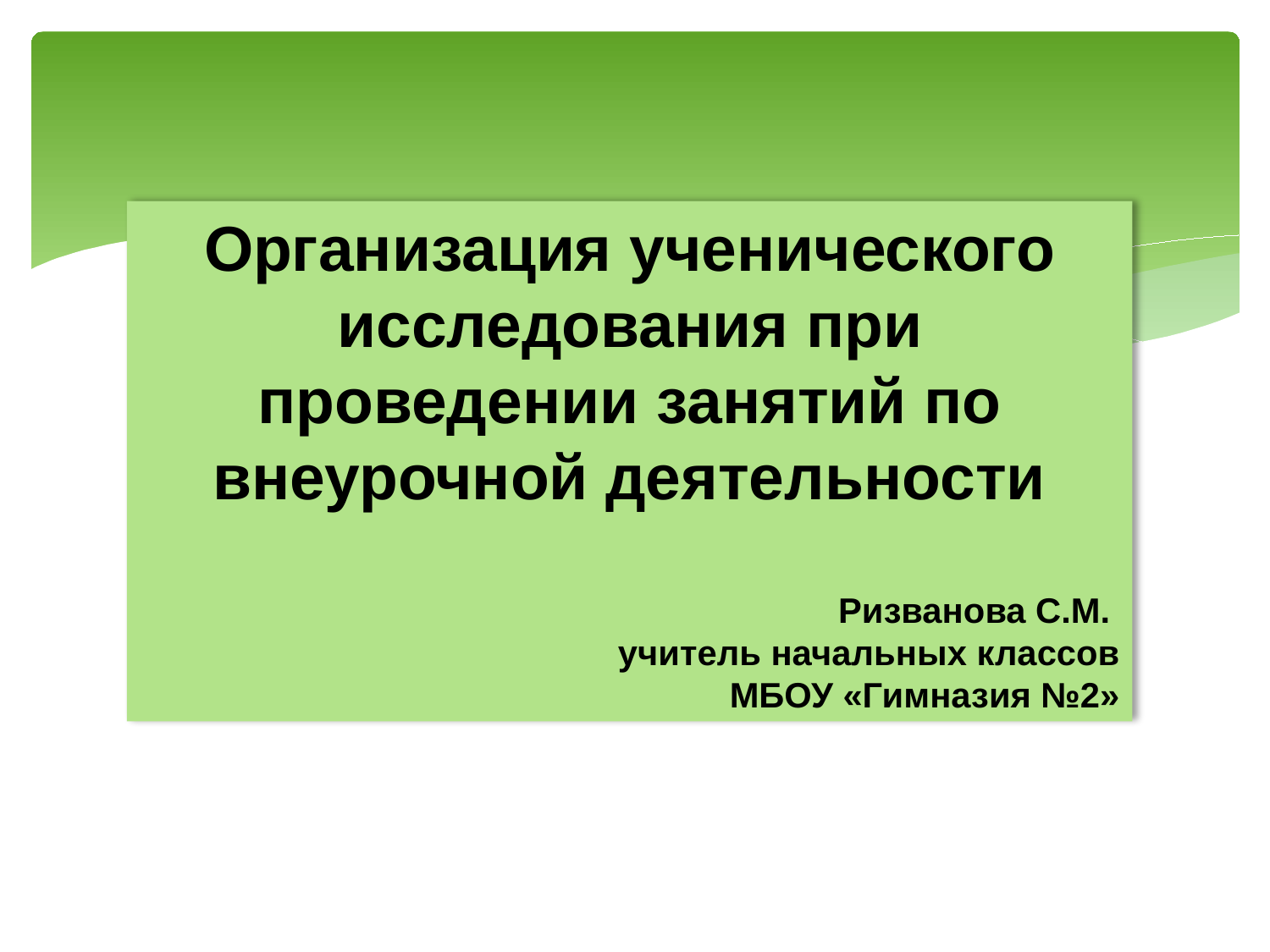

Организация ученического исследования при проведении занятий по внеурочной деятельности

Ризванова С.М.
учитель начальных классов
 МБОУ «Гимназия №2»